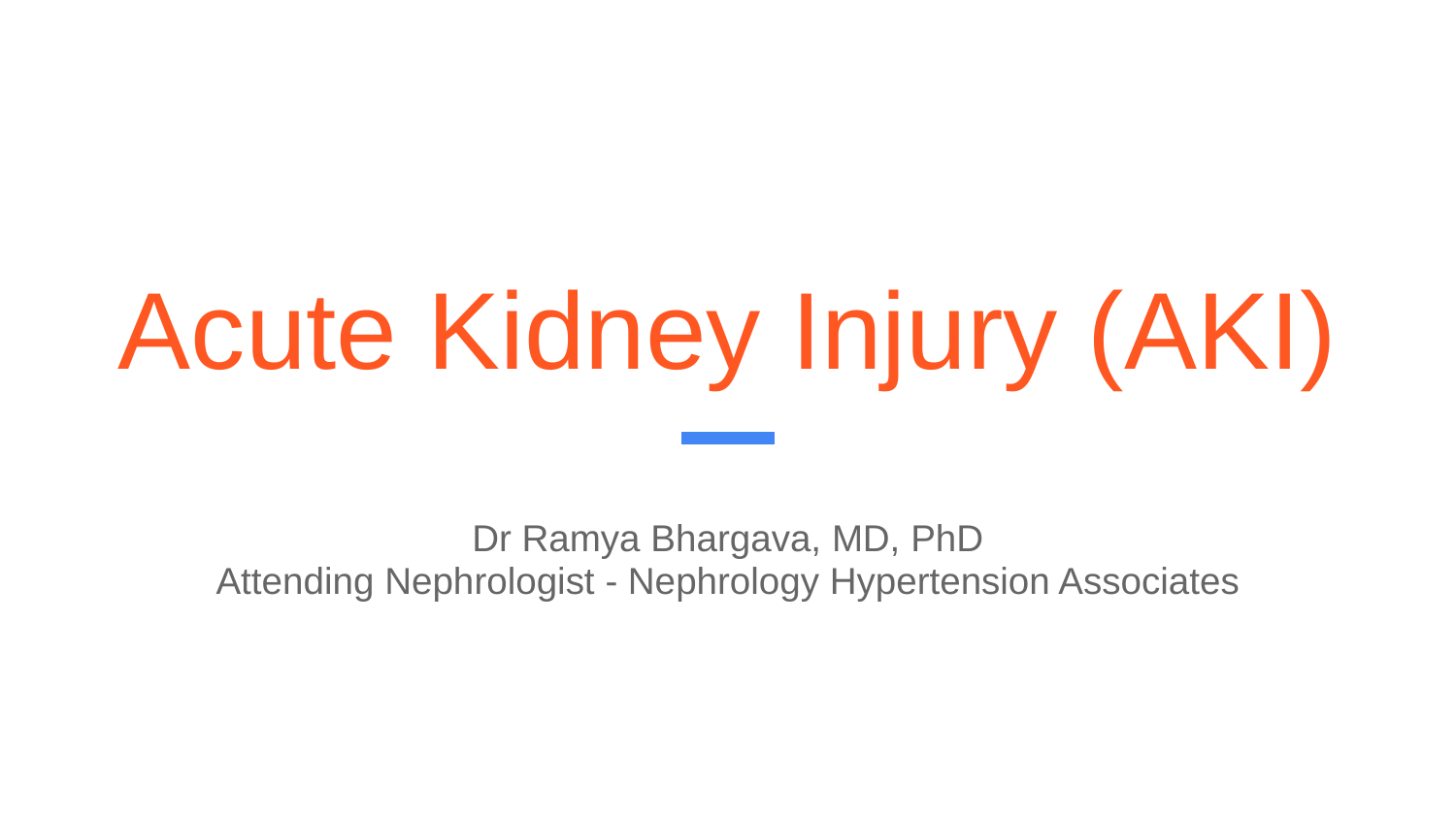

# Acute Kidney Injury (AKI)
Dr Ramya Bhargava, MD, PhD
Attending Nephrologist - Nephrology Hypertension Associates